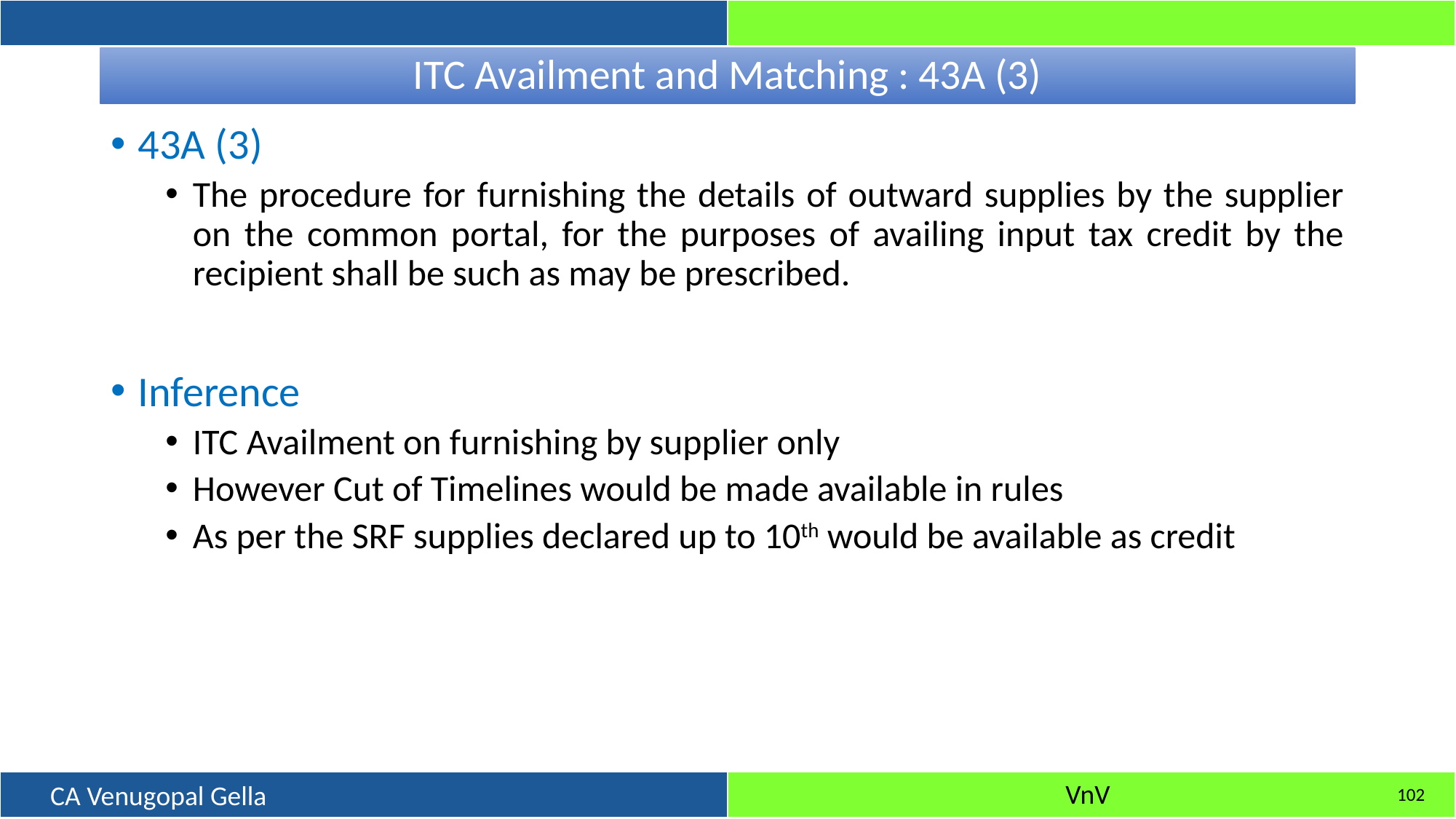

# ITC Availment and Matching : 43A (3)
43A (3)
The procedure for furnishing the details of outward supplies by the supplier on the common portal, for the purposes of availing input tax credit by the recipient shall be such as may be prescribed.

Inference
ITC Availment on furnishing by supplier only
However Cut of Timelines would be made available in rules
As per the SRF supplies declared up to 10th would be available as credit
102